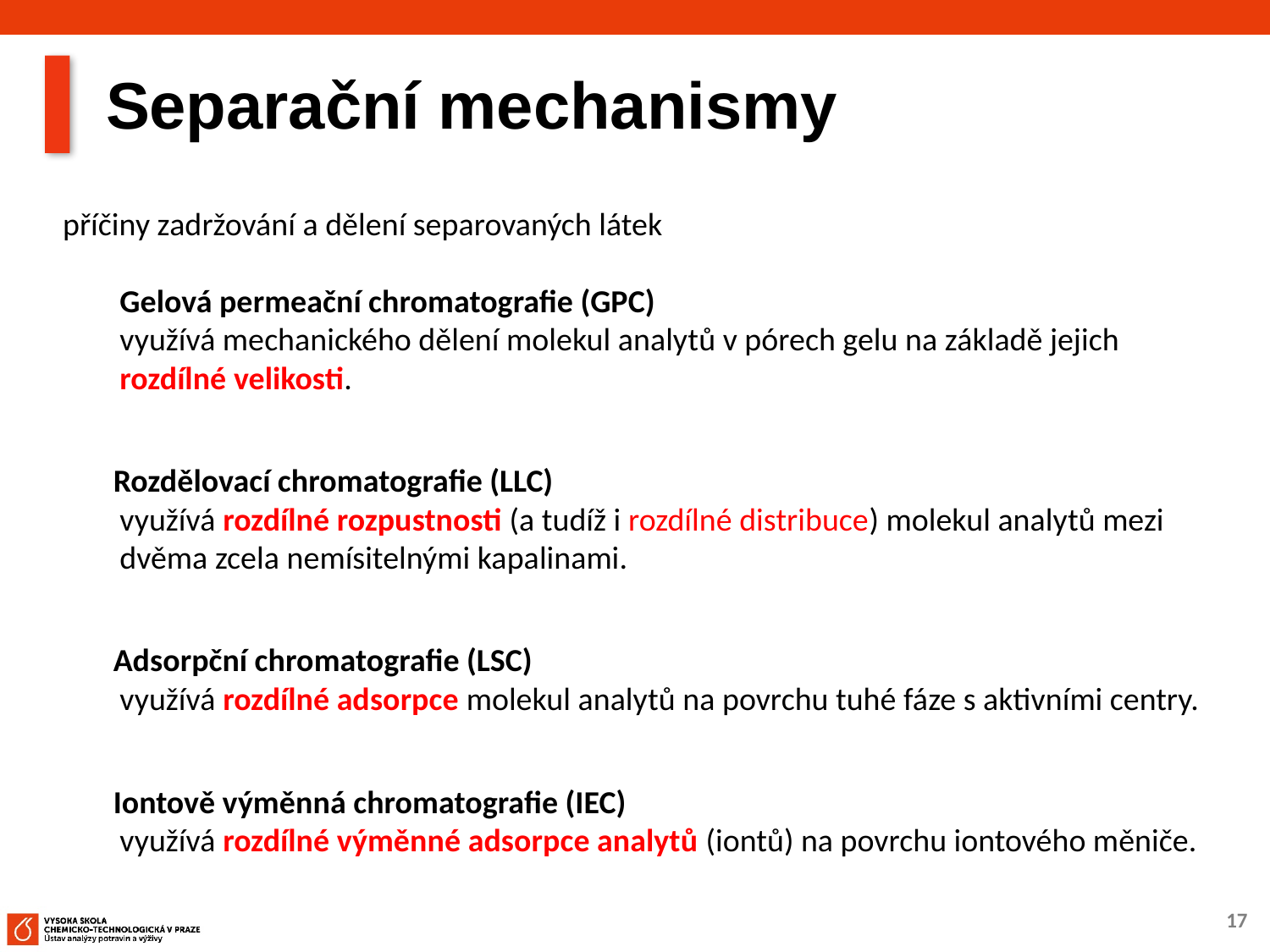

# Separační mechanismy
příčiny zadržování a dělení separovaných látek
Gelová permeační chromatografie (GPC)
využívá mechanického dělení molekul analytů v pórech gelu na základě jejich rozdílné velikosti.
       Rozdělovací chromatografie (LLC)
využívá rozdílné rozpustnosti (a tudíž i rozdílné distribuce) molekul analytů mezi dvěma zcela nemísitelnými kapalinami.
       Adsorpční chromatografie (LSC)
využívá rozdílné adsorpce molekul analytů na povrchu tuhé fáze s aktivními centry.
       Iontově výměnná chromatografie (IEC)
využívá rozdílné výměnné adsorpce analytů (iontů) na povrchu iontového měniče.